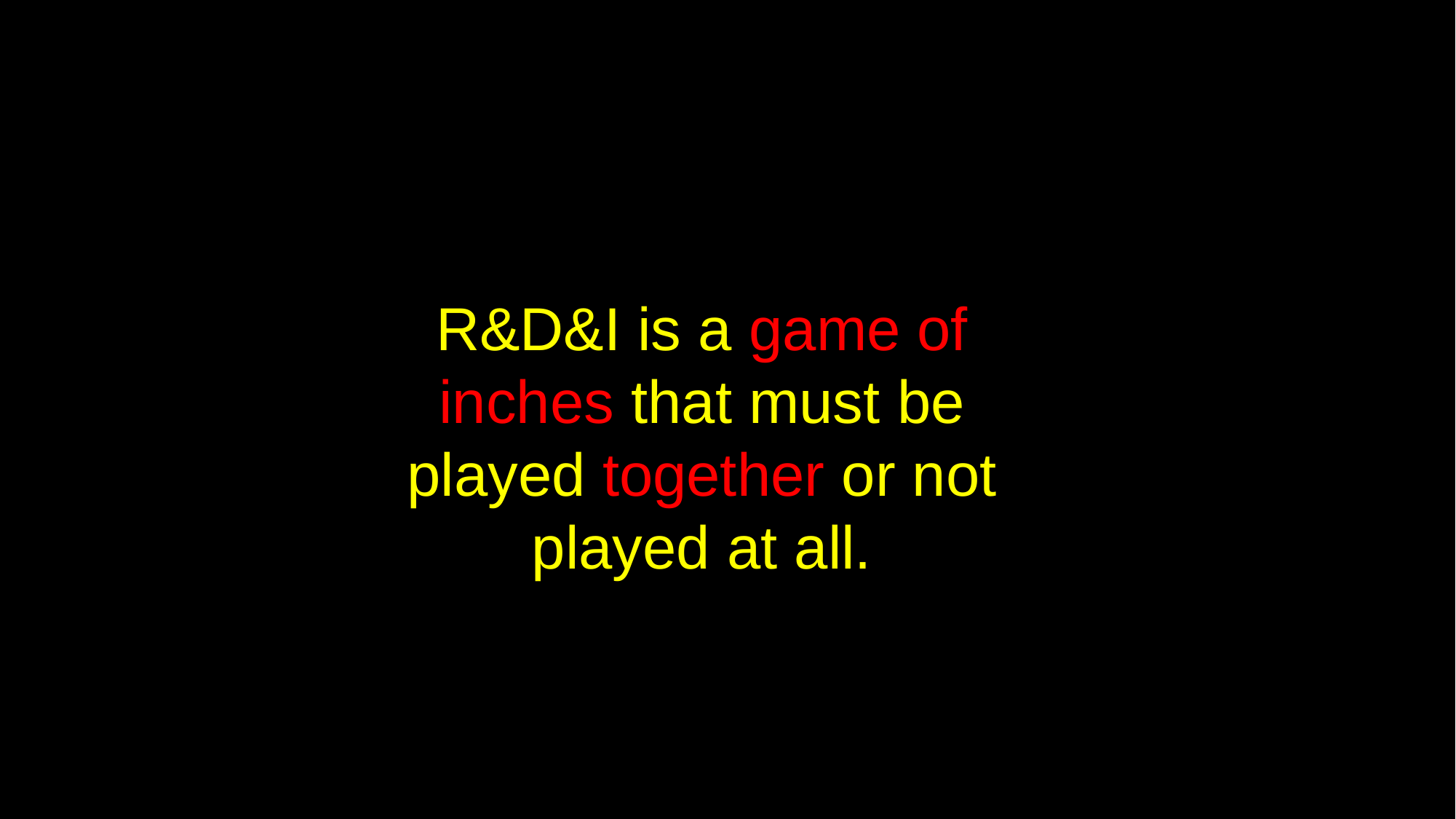

R&D&I is a game of inches that must be played together or not played at all.